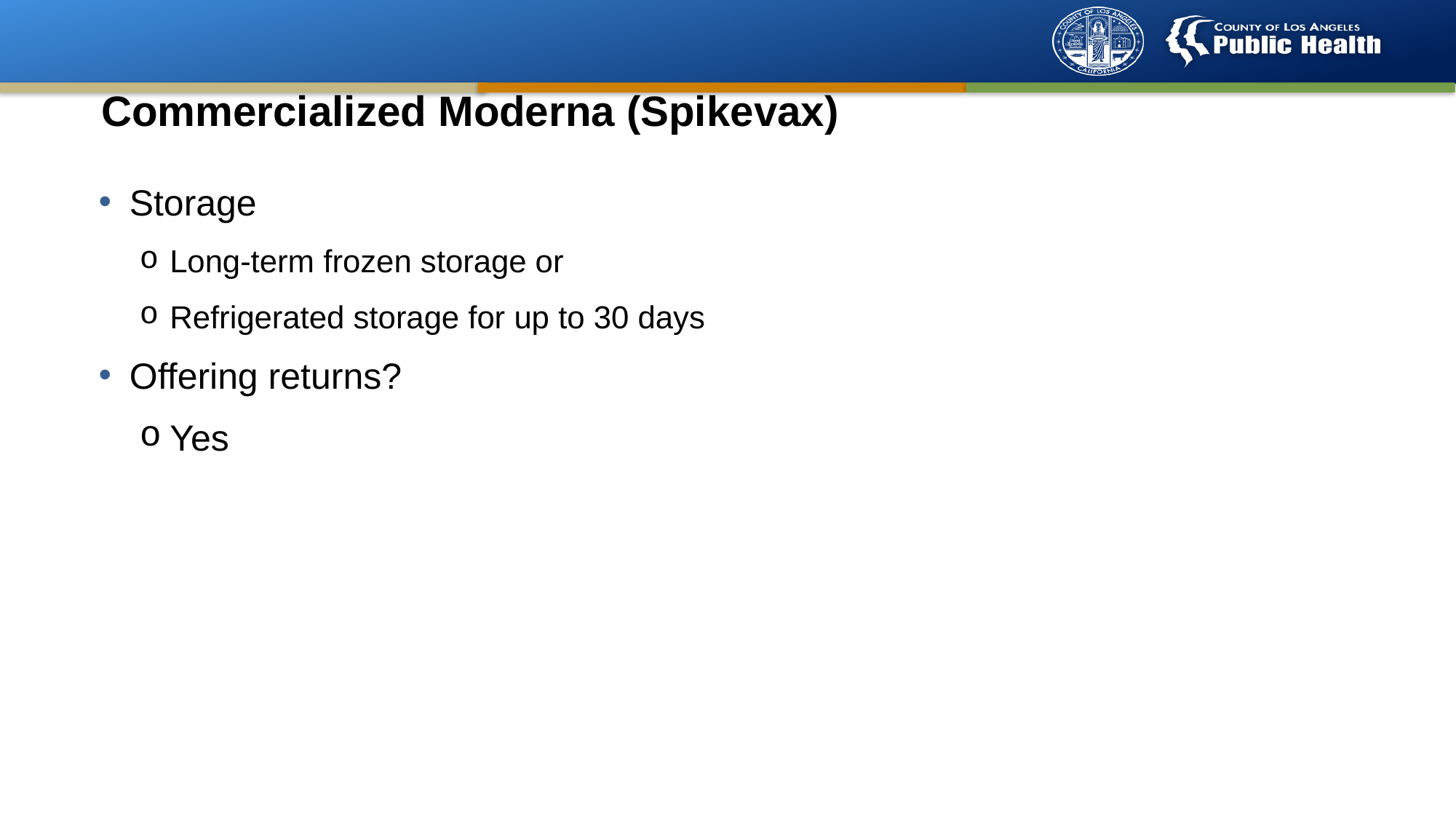

Commercialized Moderna (Spikevax)
Storage
Long-term frozen storage or
Refrigerated storage for up to 30 days
Offering returns?
Yes

11
11